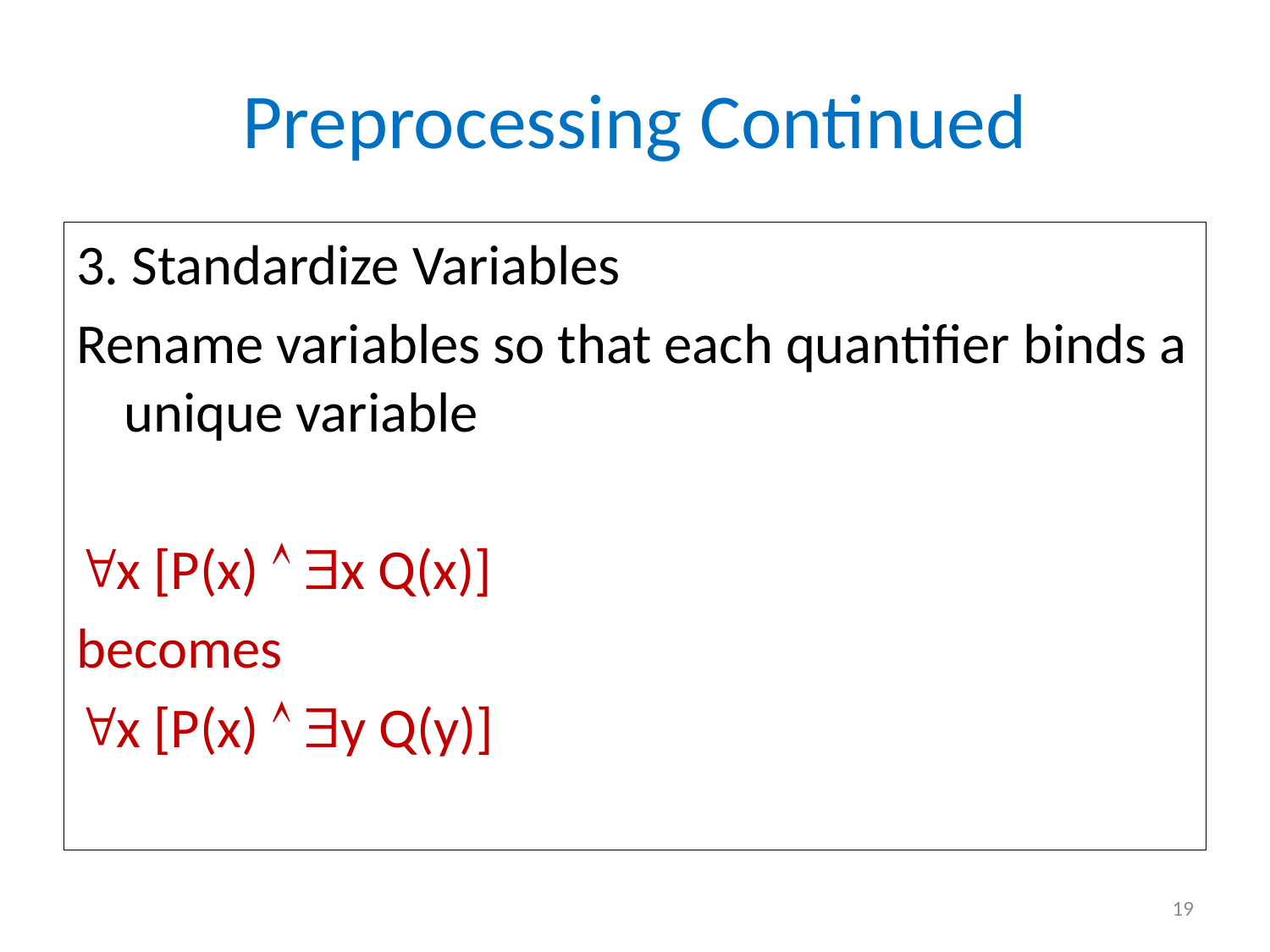

# Preprocessing Continued
3. Standardize Variables
Rename variables so that each quantifier binds a unique variable

∀x [P(x) ∧ ∃x Q(x)]
becomes
∀x [P(x) ∧ ∃y Q(y)]

19